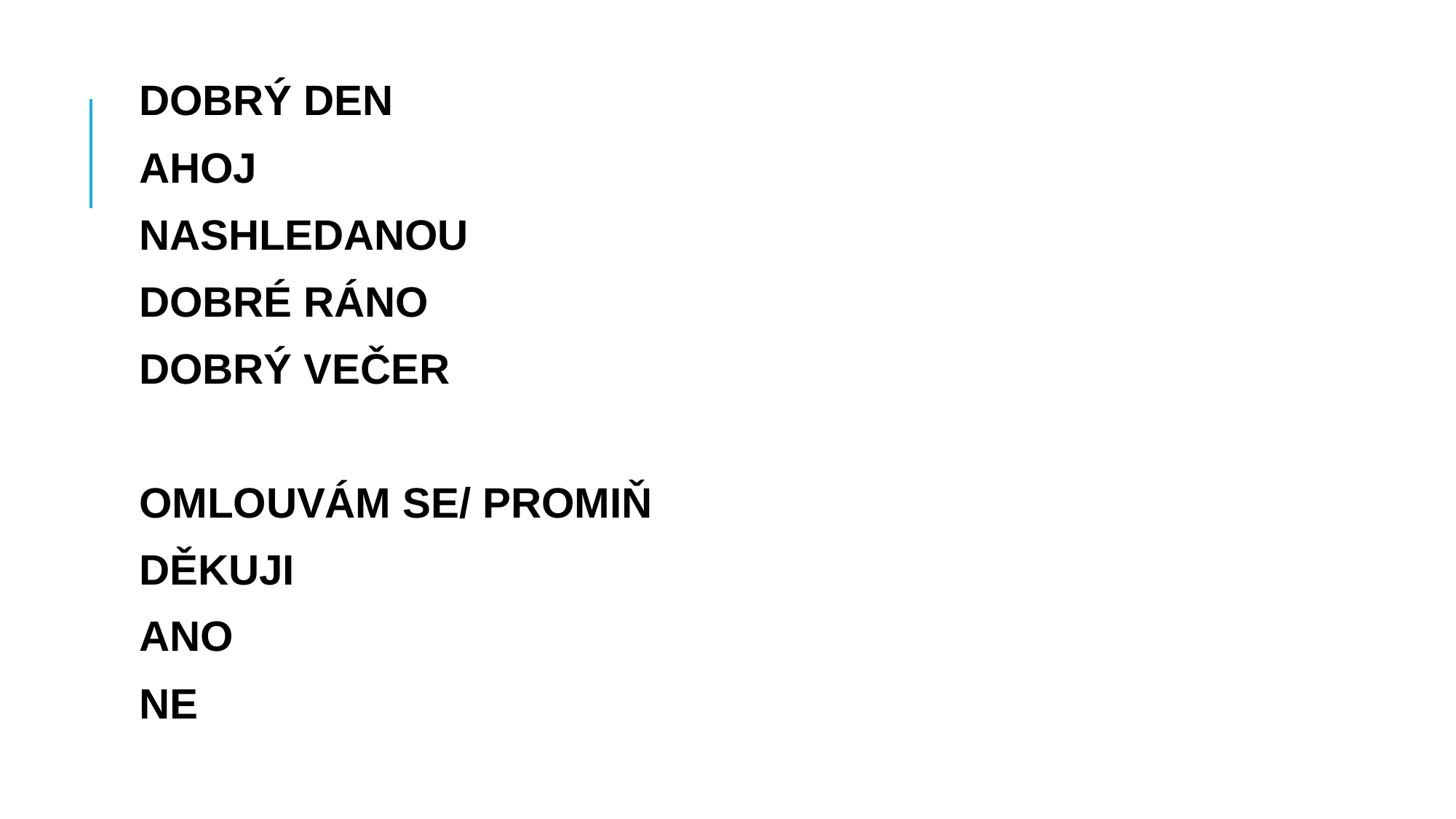

DOBRÝ DEN
AHOJ
NASHLEDANOU
DOBRÉ RÁNO
DOBRÝ VEČER

OMLOUVÁM SE/ PROMIŇ
DĚKUJI
ANO
NE